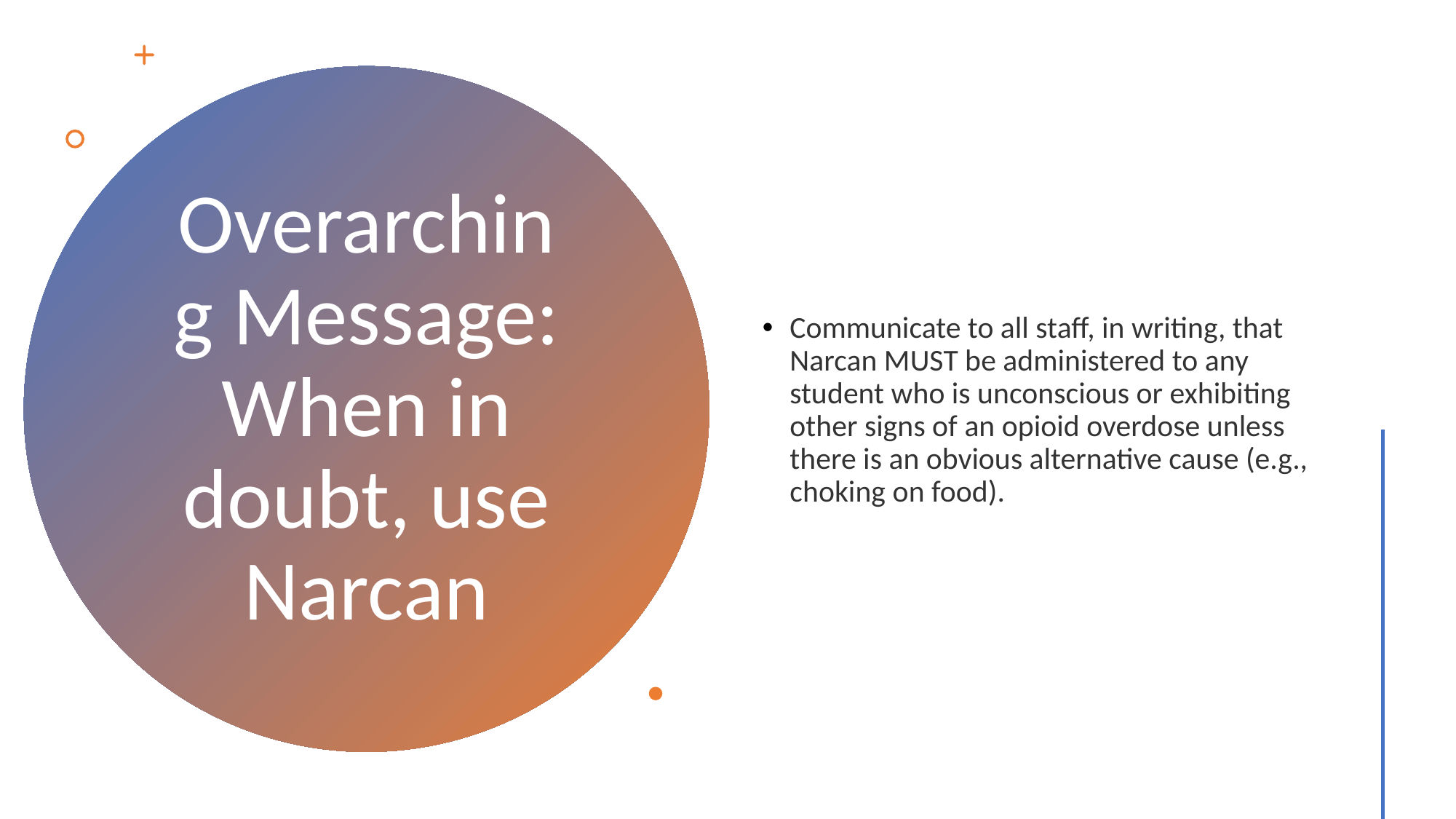

Communicate to all staff, in writing, that Narcan MUST be administered to any student who is unconscious or exhibiting other signs of an opioid overdose unless there is an obvious alternative cause (e.g., choking on food).

# Overarching Message: When in doubt, use Narcan